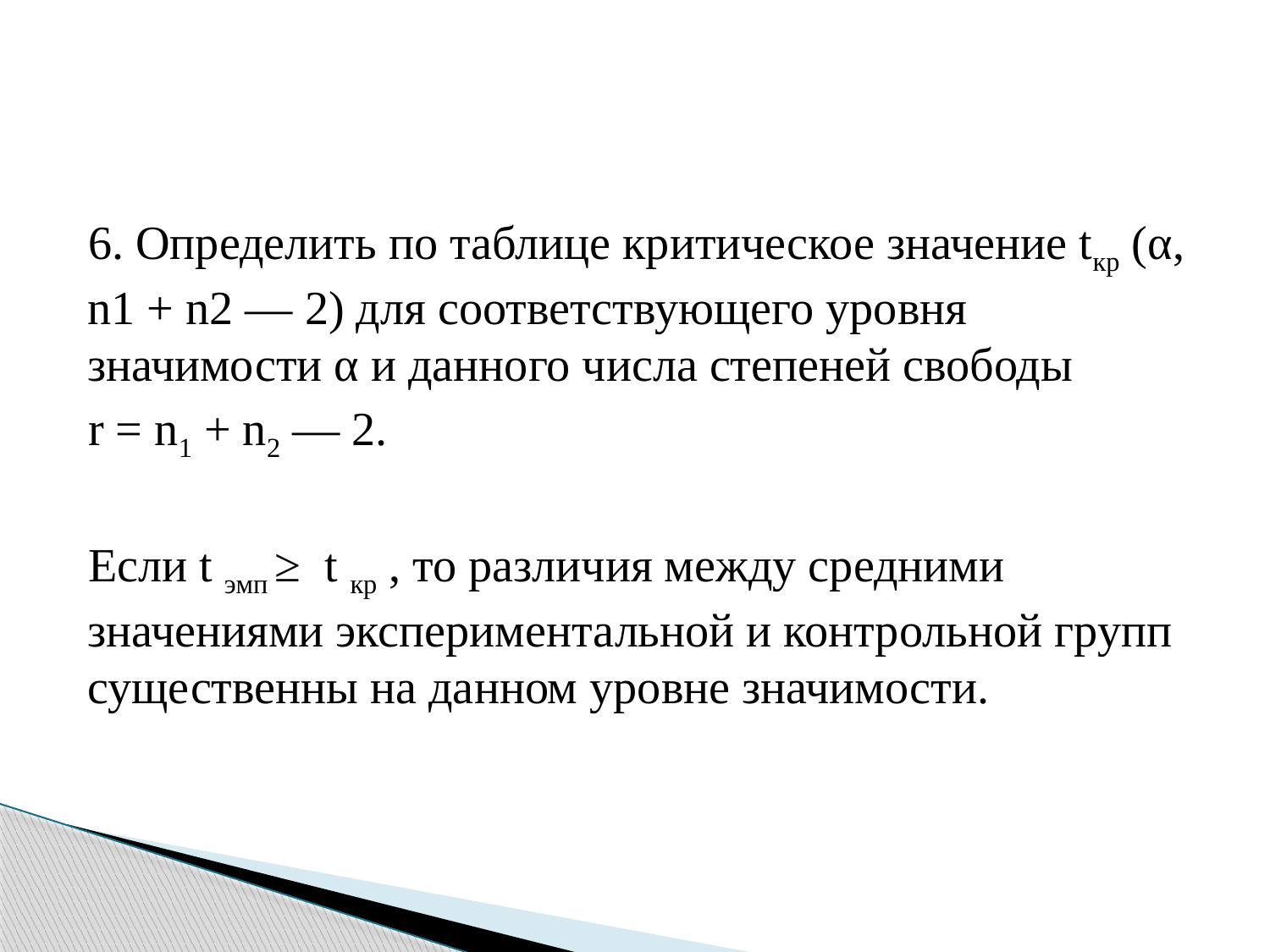

#
6. Определить по таблице критическое значение tкр (α, n1 + n2 — 2) для соответствующего уровня значимости α и данного числа степеней свободы
r = n1 + n2 — 2.

Если t эмп ≥  t кр , то различия между средними значениями экспериментальной и контрольной групп существенны на данном уровне значимости.